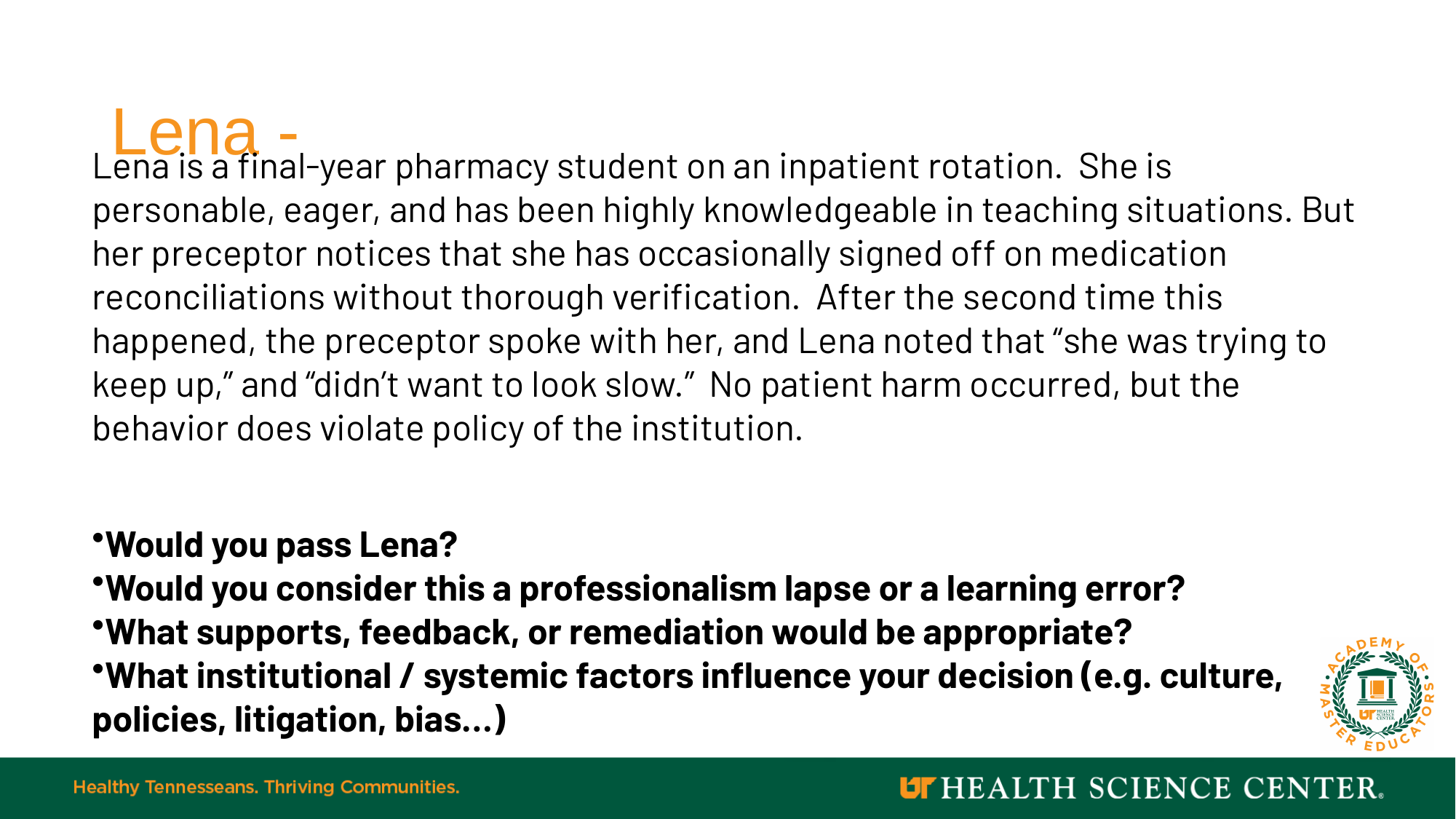

# Lena -
Lena is a final-year pharmacy student on an inpatient rotation.  She is personable, eager, and has been highly knowledgeable in teaching situations. But her preceptor notices that she has occasionally signed off on medication reconciliations without thorough verification.  After the second time this happened, the preceptor spoke with her, and Lena noted that “she was trying to keep up,” and “didn’t want to look slow.”  No patient harm occurred, but the behavior does violate policy of the institution.

Would you pass Lena?
Would you consider this a professionalism lapse or a learning error?
What supports, feedback, or remediation would be appropriate?
What institutional / systemic factors influence your decision (e.g. culture, policies, litigation, bias…)